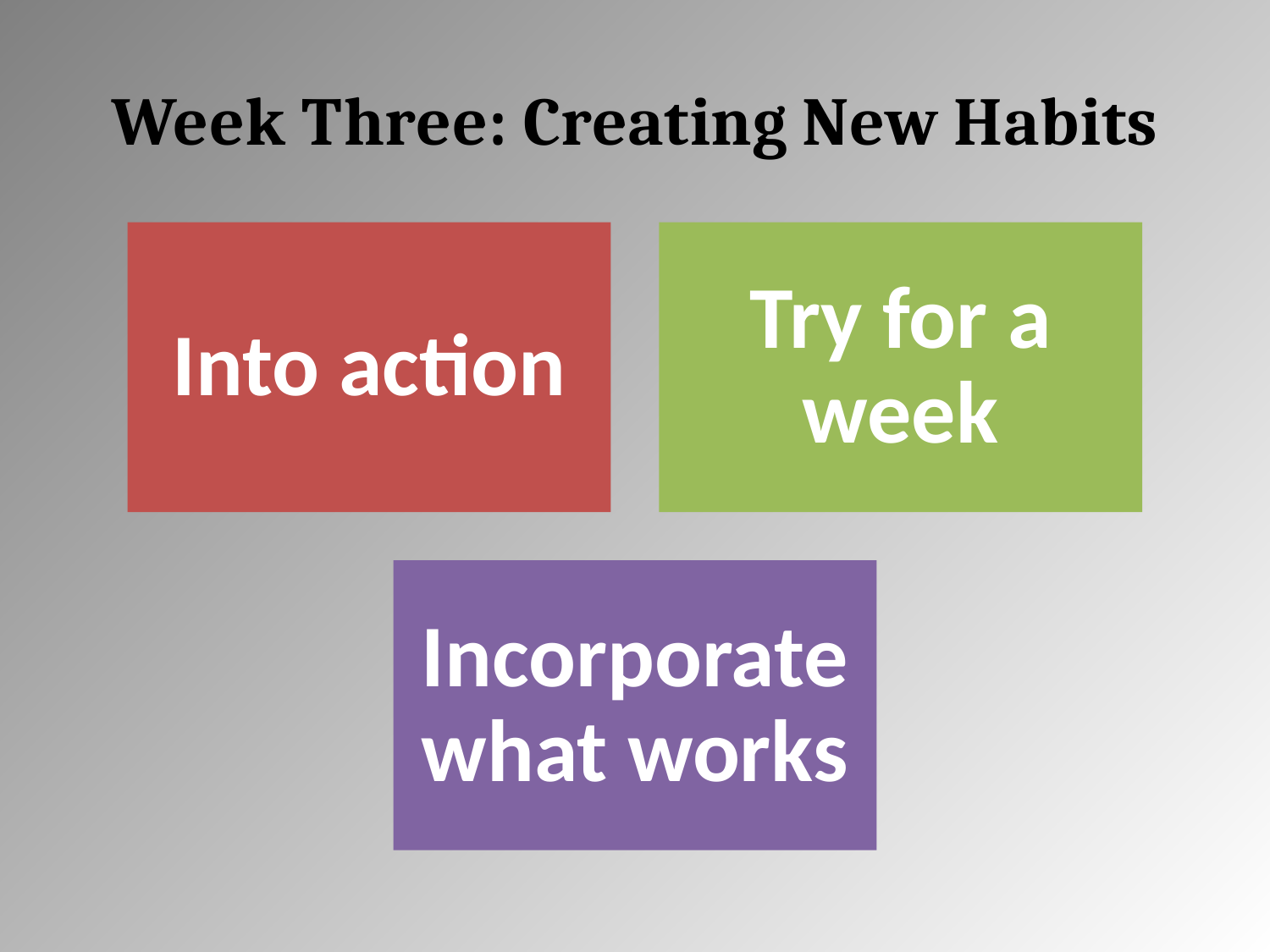

# Week Three: Creating New Habits
Into action
Try for a week
Incorporate what works